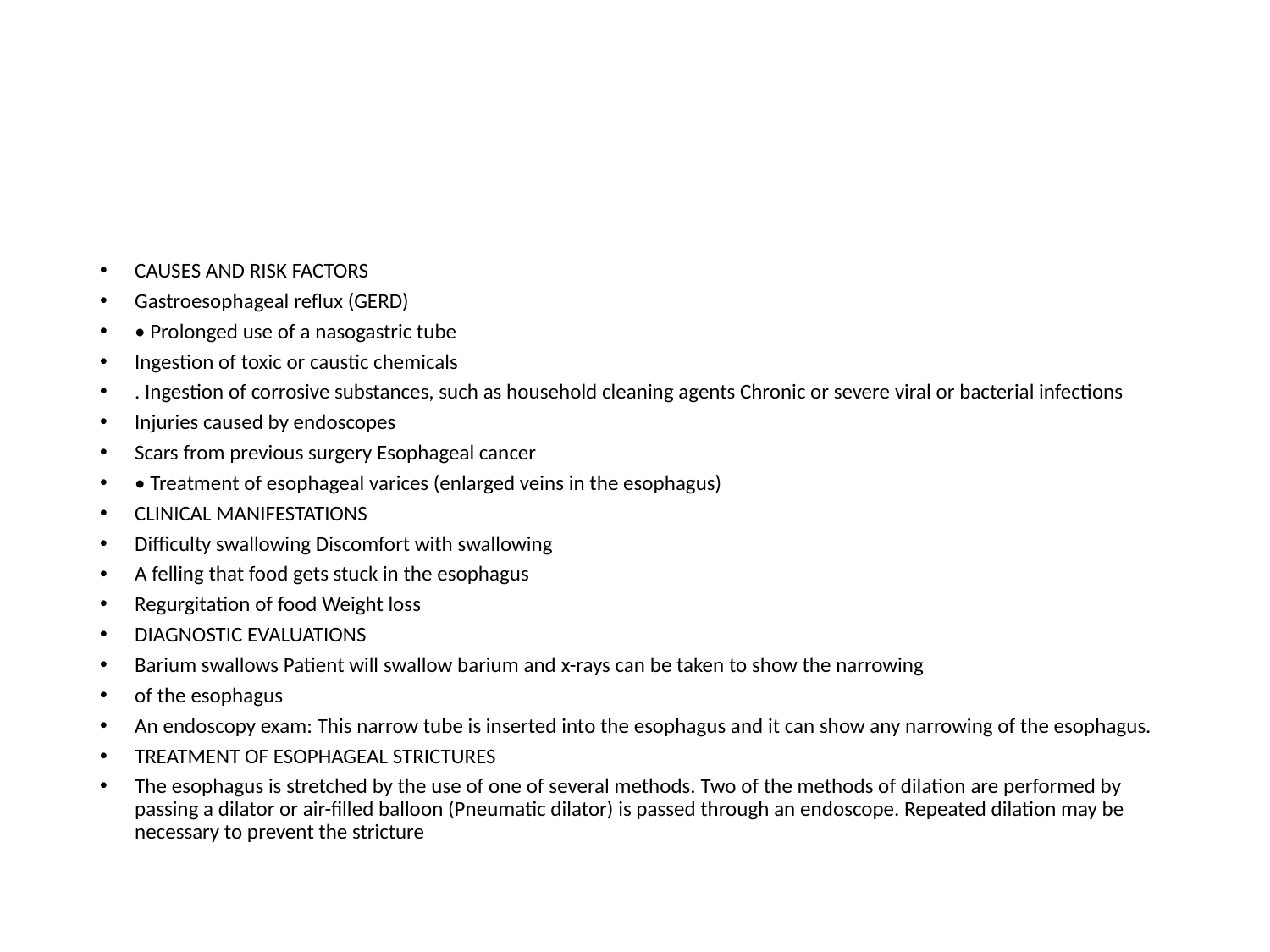

#
CAUSES AND RISK FACTORS
Gastroesophageal reflux (GERD)
• Prolonged use of a nasogastric tube
Ingestion of toxic or caustic chemicals
. Ingestion of corrosive substances, such as household cleaning agents Chronic or severe viral or bacterial infections
Injuries caused by endoscopes
Scars from previous surgery Esophageal cancer
• Treatment of esophageal varices (enlarged veins in the esophagus)
CLINICAL MANIFESTATIONS
Difficulty swallowing Discomfort with swallowing
A felling that food gets stuck in the esophagus
Regurgitation of food Weight loss
DIAGNOSTIC EVALUATIONS
Barium swallows Patient will swallow barium and x-rays can be taken to show the narrowing
of the esophagus
An endoscopy exam: This narrow tube is inserted into the esophagus and it can show any narrowing of the esophagus.
TREATMENT OF ESOPHAGEAL STRICTURES
The esophagus is stretched by the use of one of several methods. Two of the methods of dilation are performed by passing a dilator or air-filled balloon (Pneumatic dilator) is passed through an endoscope. Repeated dilation may be necessary to prevent the stricture